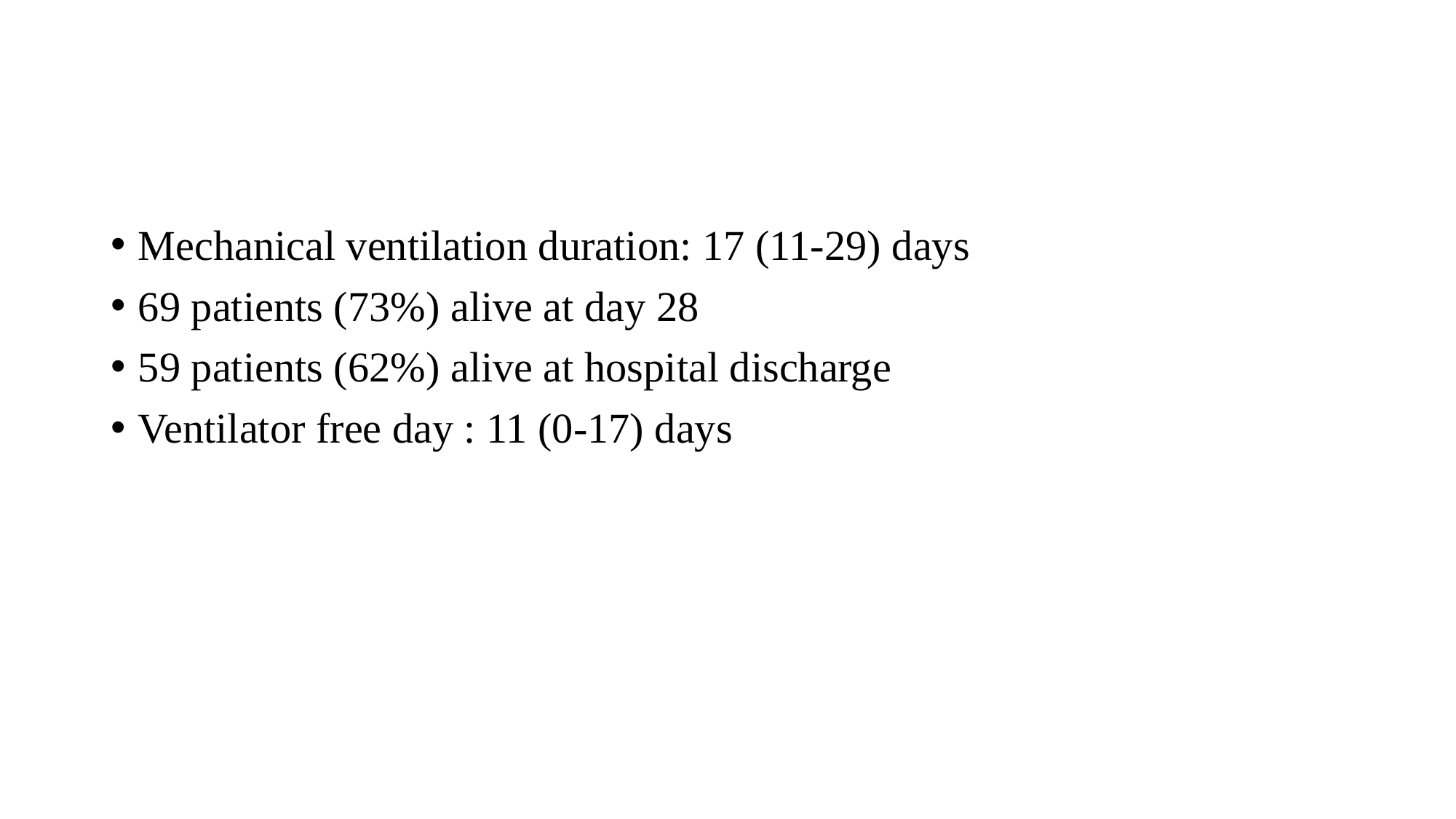

#
Mechanical ventilation duration: 17 (11-29) days
69 patients (73%) alive at day 28
59 patients (62%) alive at hospital discharge
Ventilator free day : 11 (0-17) days